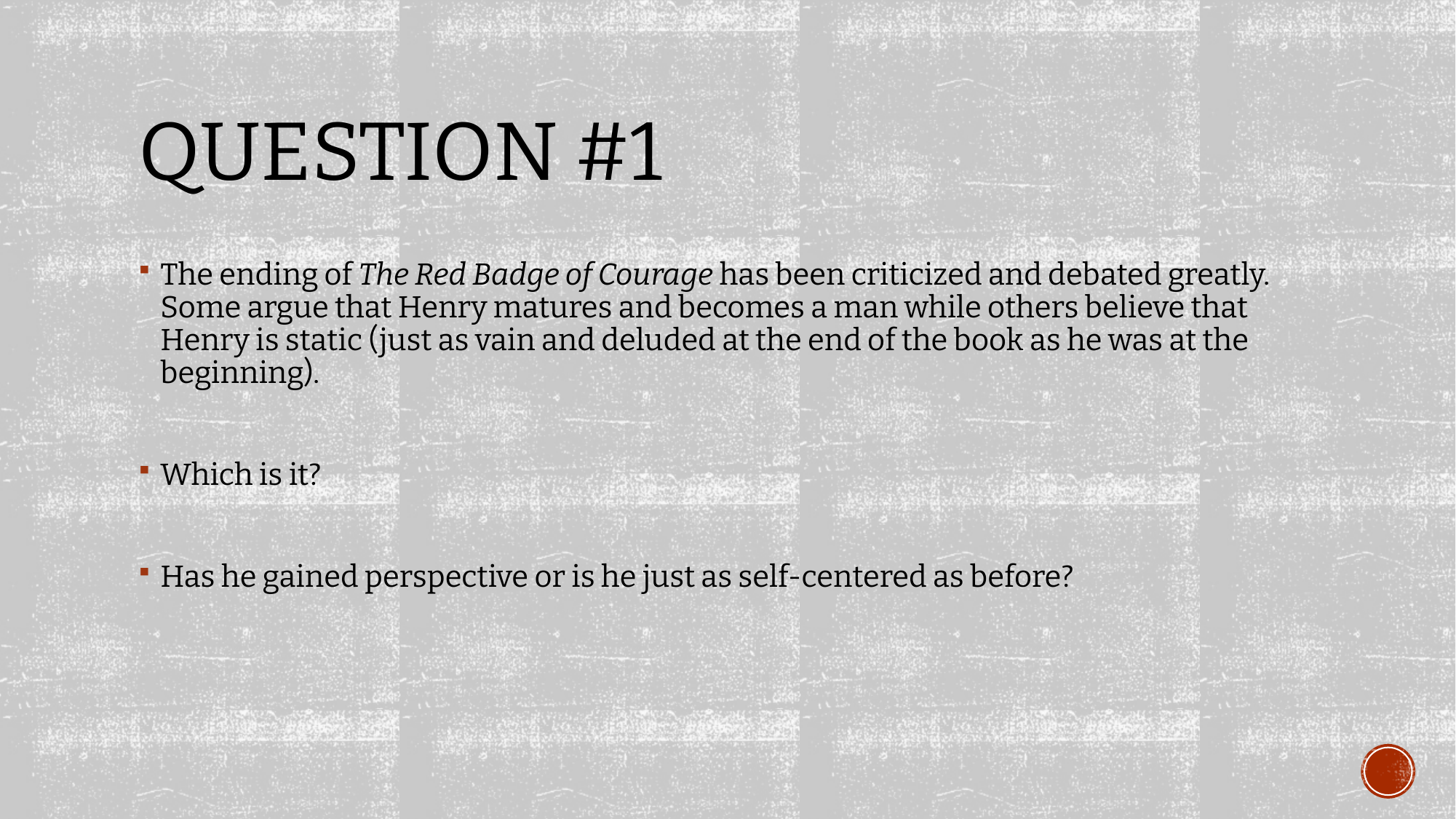

# Question #1
The ending of The Red Badge of Courage has been criticized and debated greatly.  Some argue that Henry matures and becomes a man while others believe that Henry is static (just as vain and deluded at the end of the book as he was at the beginning).

Which is it?

Has he gained perspective or is he just as self-centered as before?